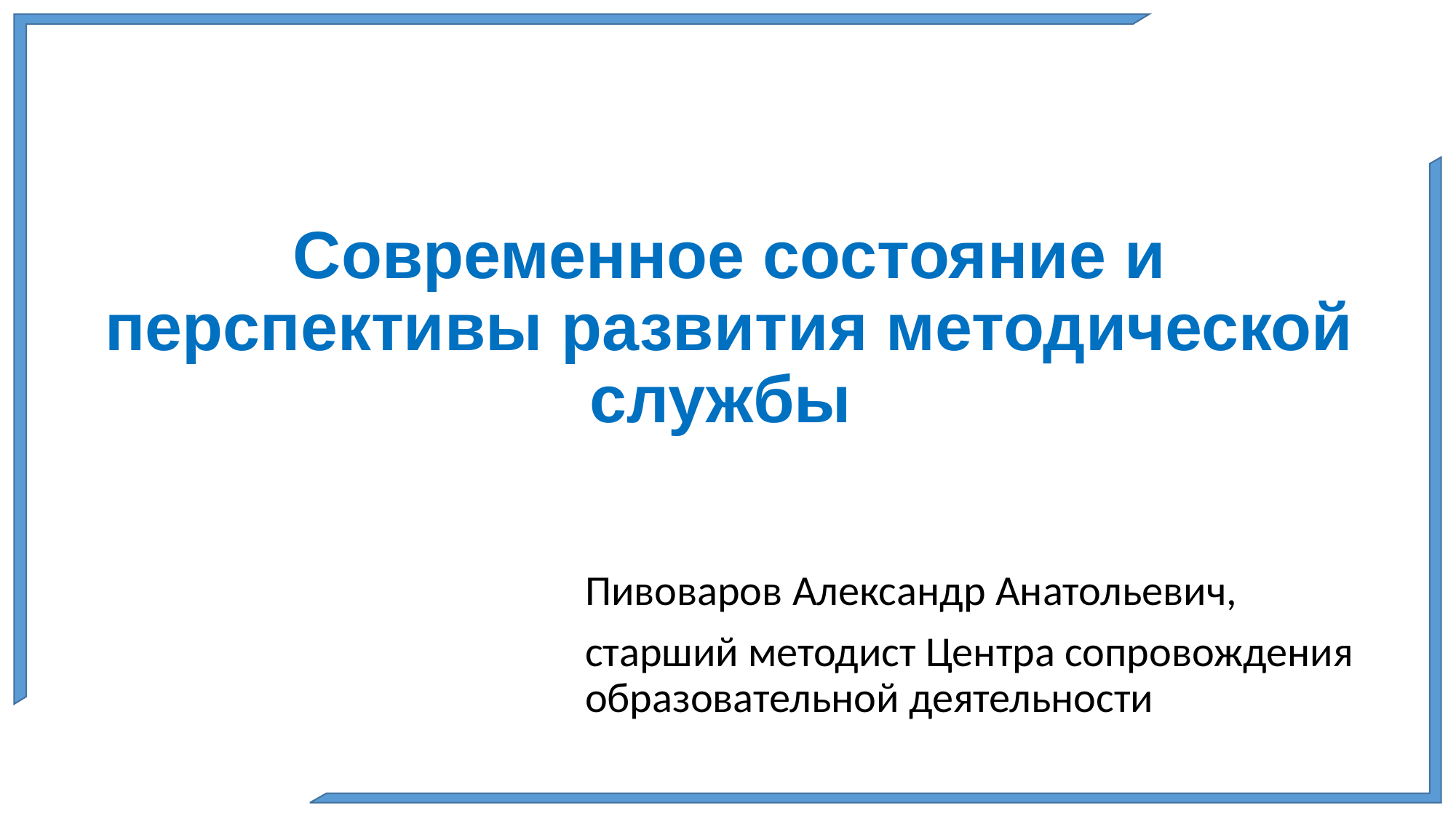

# Современное состояние и перспективы развития методической службы
Пивоваров Александр Анатольевич,
старший методист Центра сопровождения образовательной деятельности